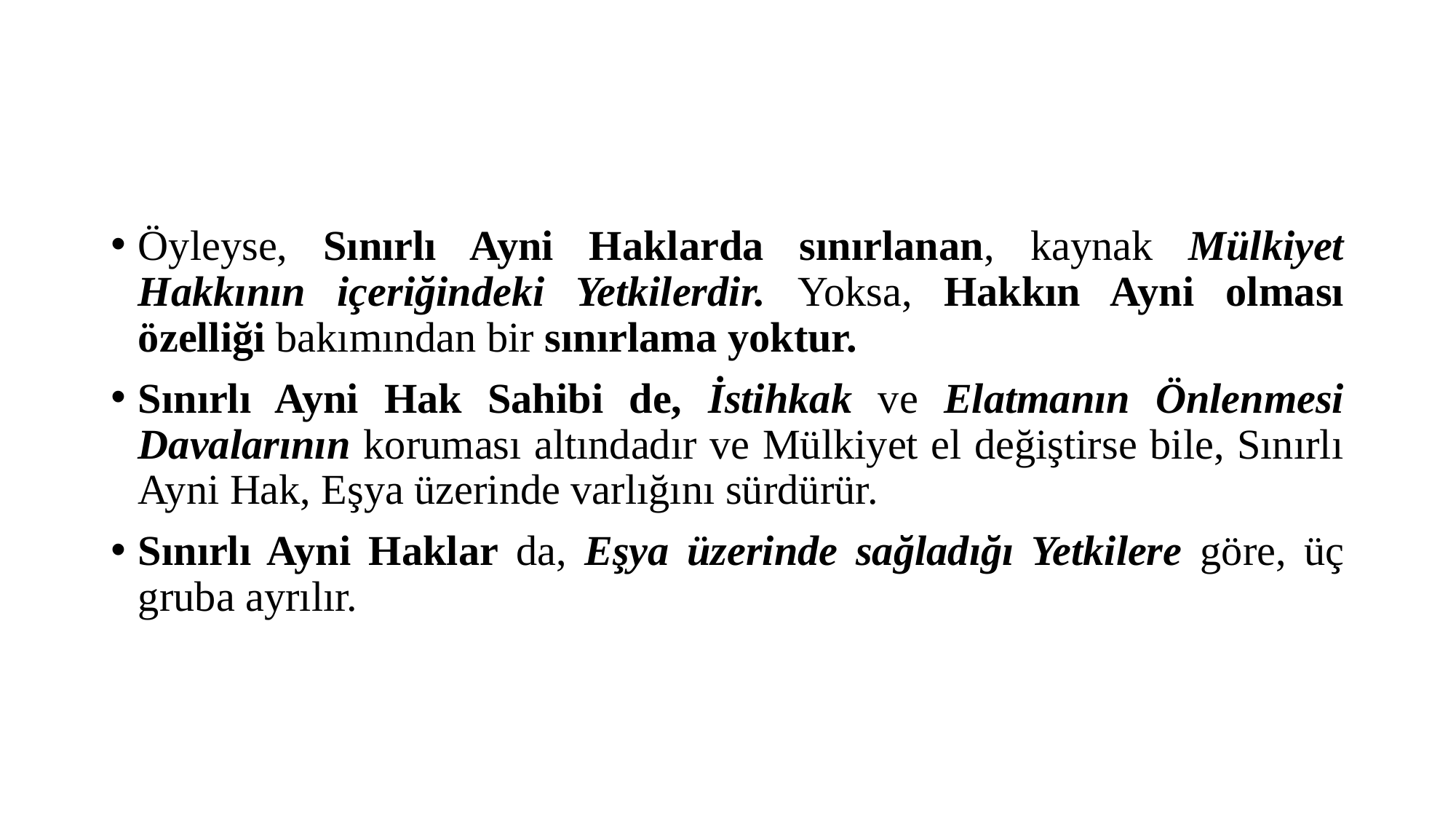

#
Öyleyse, Sınırlı Ayni Haklarda sınırlanan, kaynak Mülkiyet Hakkının içeriğindeki Yetkilerdir. Yoksa, Hakkın Ayni olması özelliği bakımından bir sınırlama yoktur.
Sınırlı Ayni Hak Sahibi de, İstihkak ve Elatmanın Önlenmesi Davalarının koruması altındadır ve Mülkiyet el değiştirse bile, Sınırlı Ayni Hak, Eşya üzerinde varlığını sürdürür.
Sınırlı Ayni Haklar da, Eşya üzerinde sağladığı Yetkilere göre, üç gruba ayrılır.